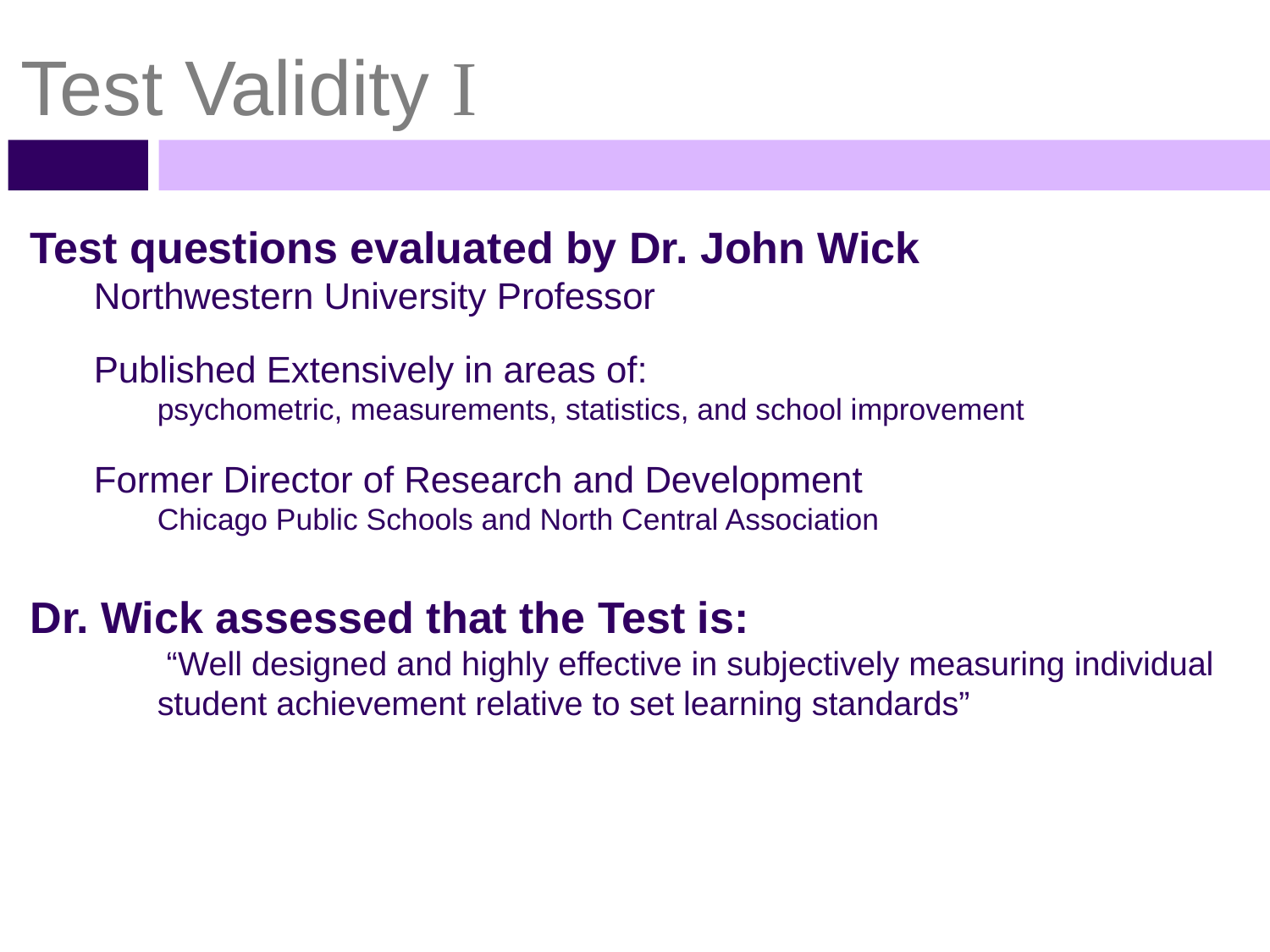

Test Validity I

Test questions evaluated by Dr. John Wick
Northwestern University Professor

Published Extensively in areas of:
psychometric, measurements, statistics, and school improvement

Former Director of Research and Development
Chicago Public Schools and North Central Association

Dr. Wick assessed that the Test is:
 “Well designed and highly effective in subjectively measuring individual student achievement relative to set learning standards”